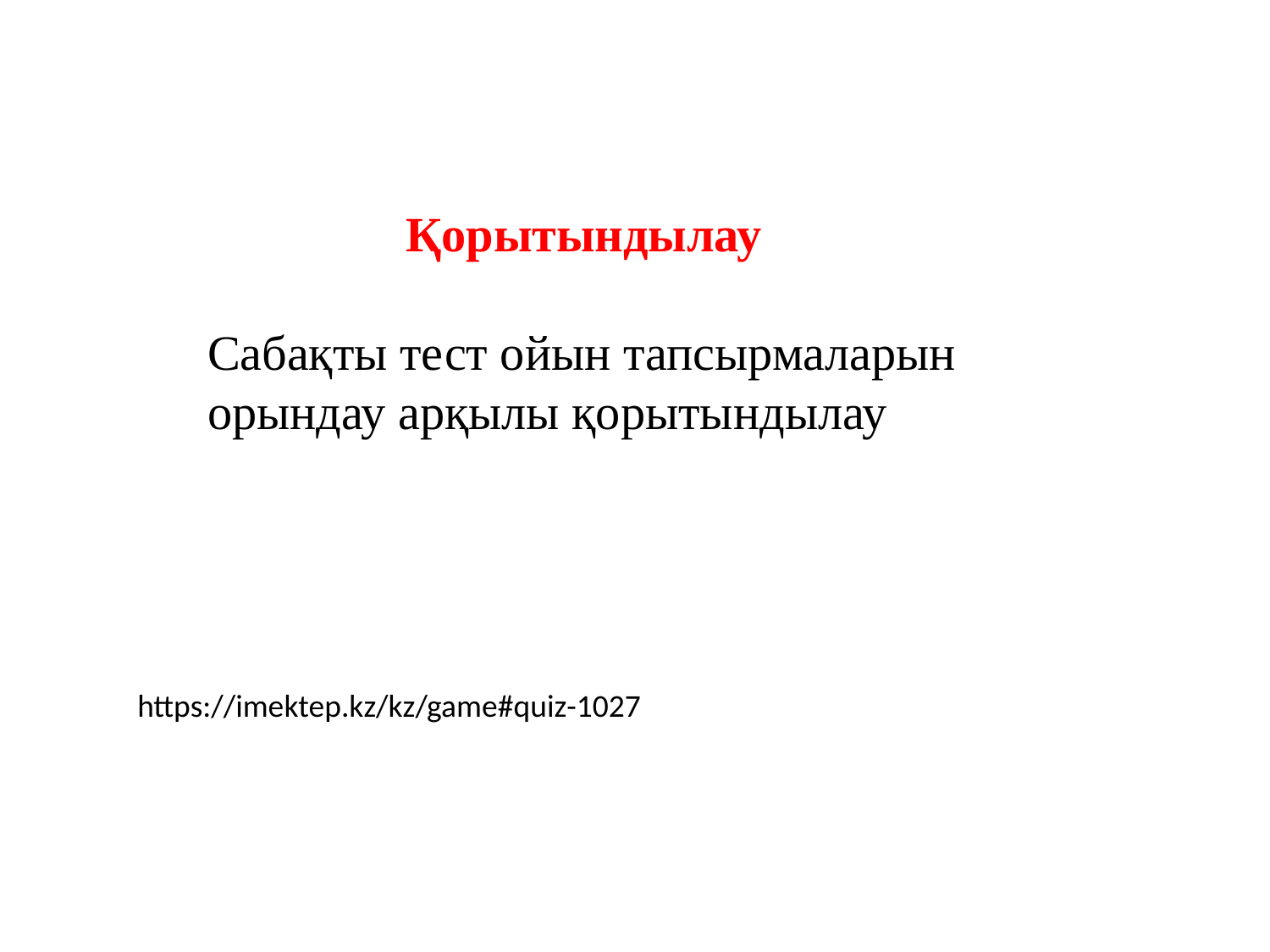

Қорытындылау

Сабақты тест ойын тапсырмаларын орындау арқылы қорытындылау

https://imektep.kz/kz/game#quiz-1027